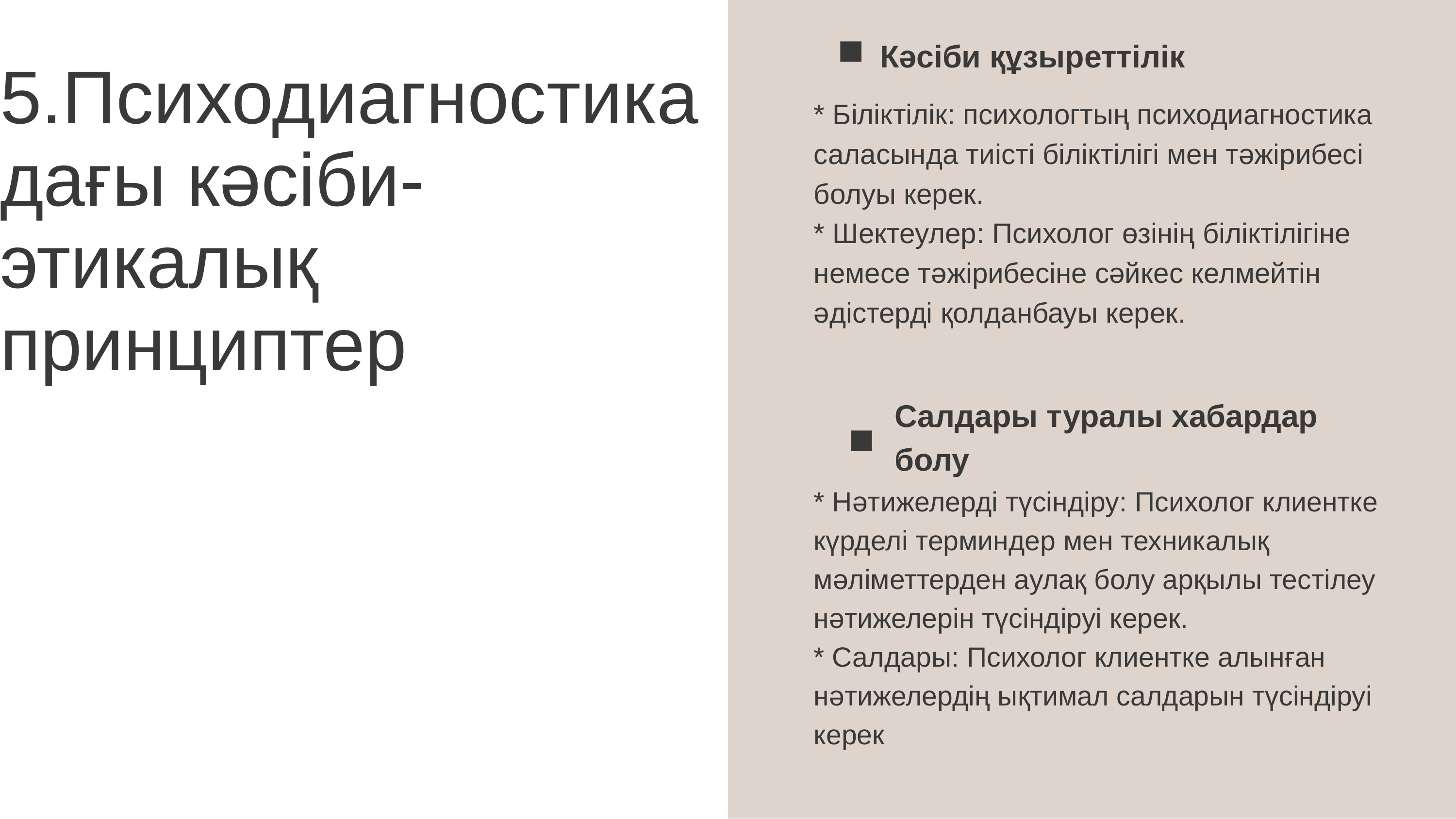

Кәсіби құзыреттілік

5.Психодиагностикадағы кәсіби-этикалық принциптер
* Біліктілік: психологтың психодиагностика саласында тиісті біліктілігі мен тәжірибесі болуы керек.
* Шектеулер: Психолог өзінің біліктілігіне немесе тәжірибесіне сәйкес келмейтін әдістерді қолданбауы керек.
Салдары туралы хабардар болу

* Нәтижелерді түсіндіру: Психолог клиентке күрделі терминдер мен техникалық мәліметтерден аулақ болу арқылы тестілеу нәтижелерін түсіндіруі керек.
* Салдары: Психолог клиентке алынған нәтижелердің ықтимал салдарын түсіндіруі керек